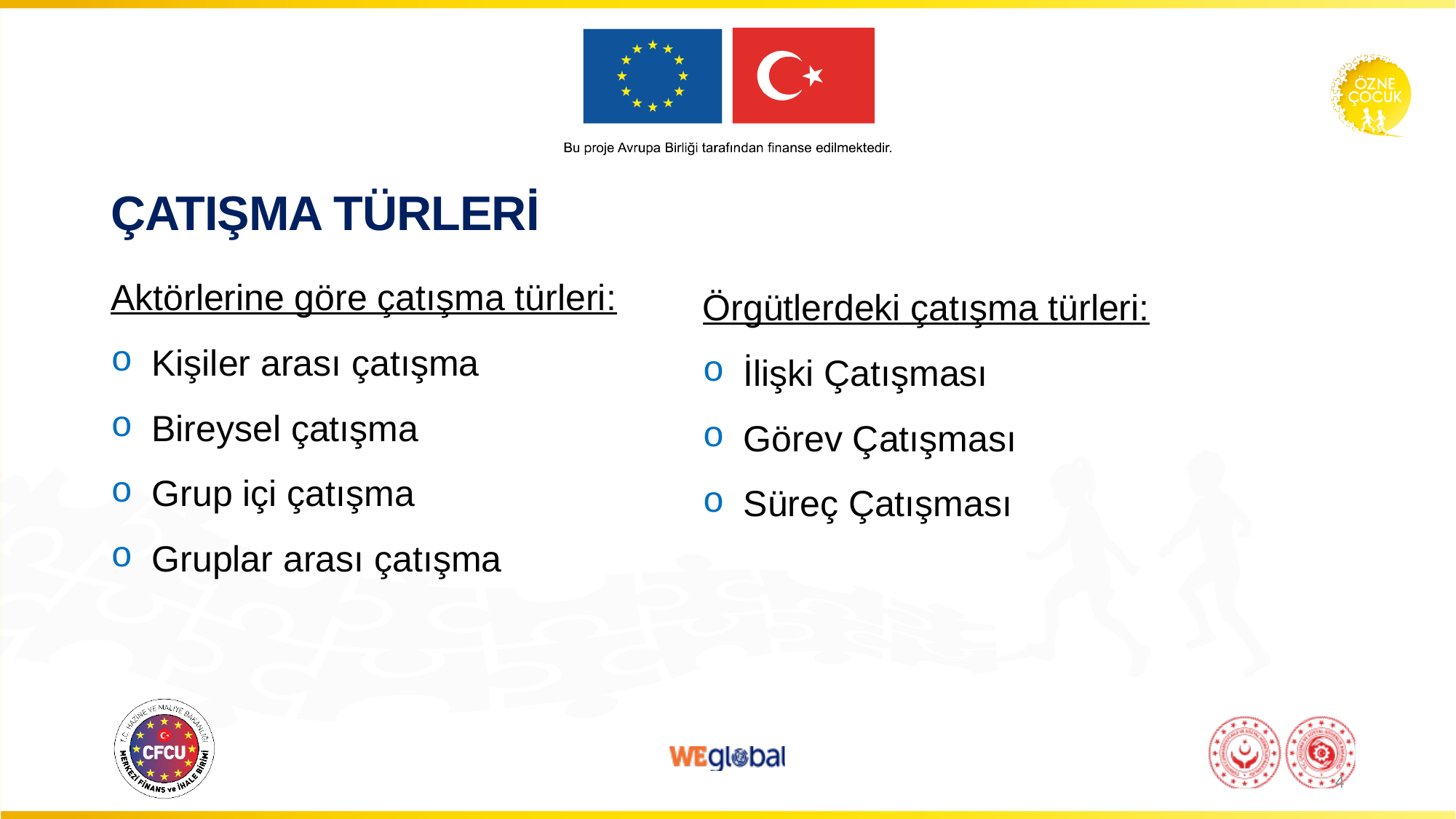

# ÇATIŞMA TÜRLERİ
Aktörlerine göre çatışma türleri:
Kişiler arası çatışma
Bireysel çatışma
Grup içi çatışma
Gruplar arası çatışma
Örgütlerdeki çatışma türleri:
İlişki Çatışması
Görev Çatışması
Süreç Çatışması
4